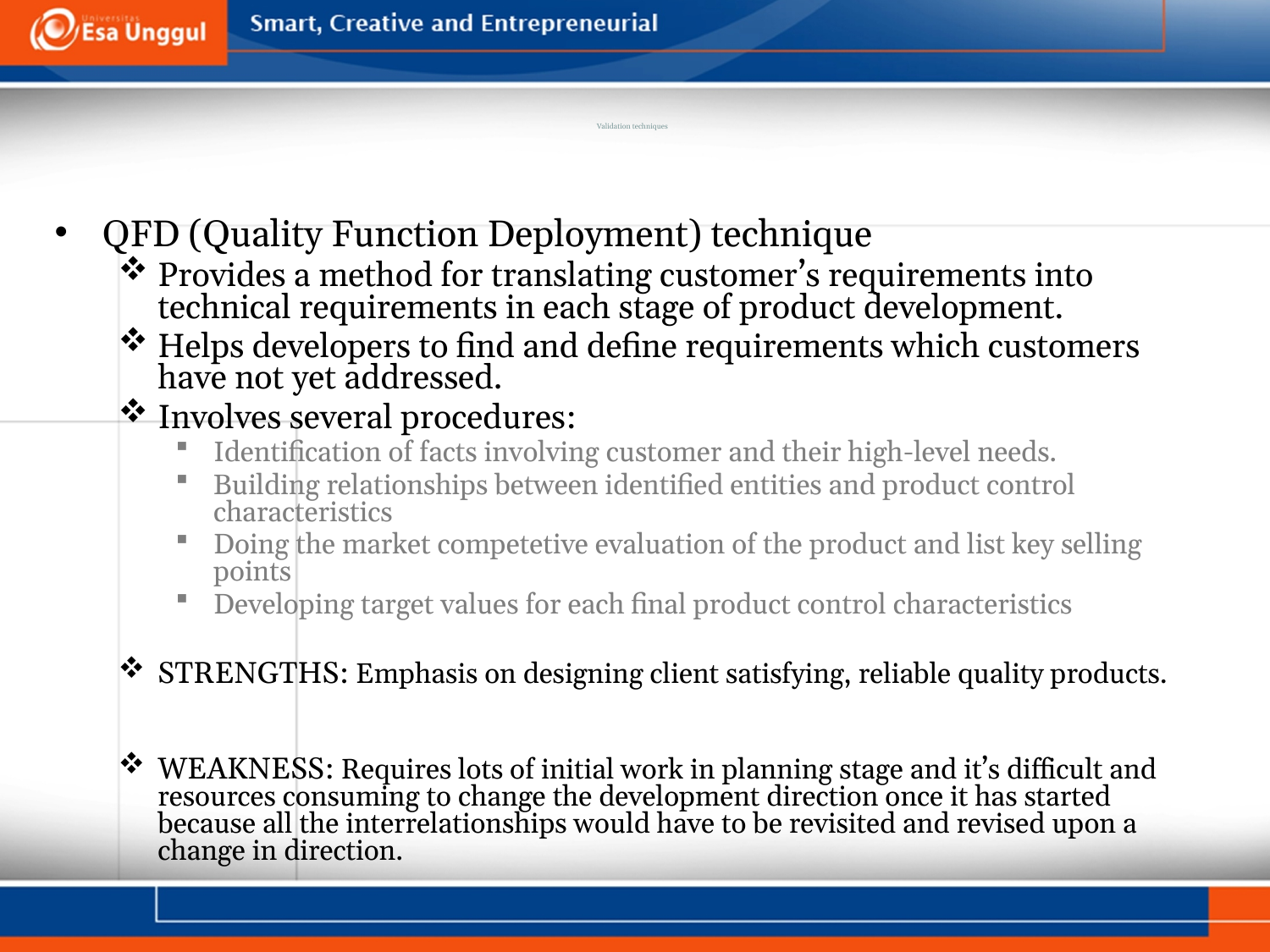

# Validation techniques
QFD (Quality Function Deployment) technique
Provides a method for translating customer’s requirements into technical requirements in each stage of product development.
Helps developers to find and define requirements which customers have not yet addressed.
Involves several procedures:
Identification of facts involving customer and their high-level needs.
Building relationships between identified entities and product control characteristics
Doing the market competetive evaluation of the product and list key selling points
Developing target values for each final product control characteristics

STRENGTHS: Emphasis on designing client satisfying, reliable quality products.

WEAKNESS: Requires lots of initial work in planning stage and it’s difficult and resources consuming to change the development direction once it has started because all the interrelationships would have to be revisited and revised upon a change in direction.